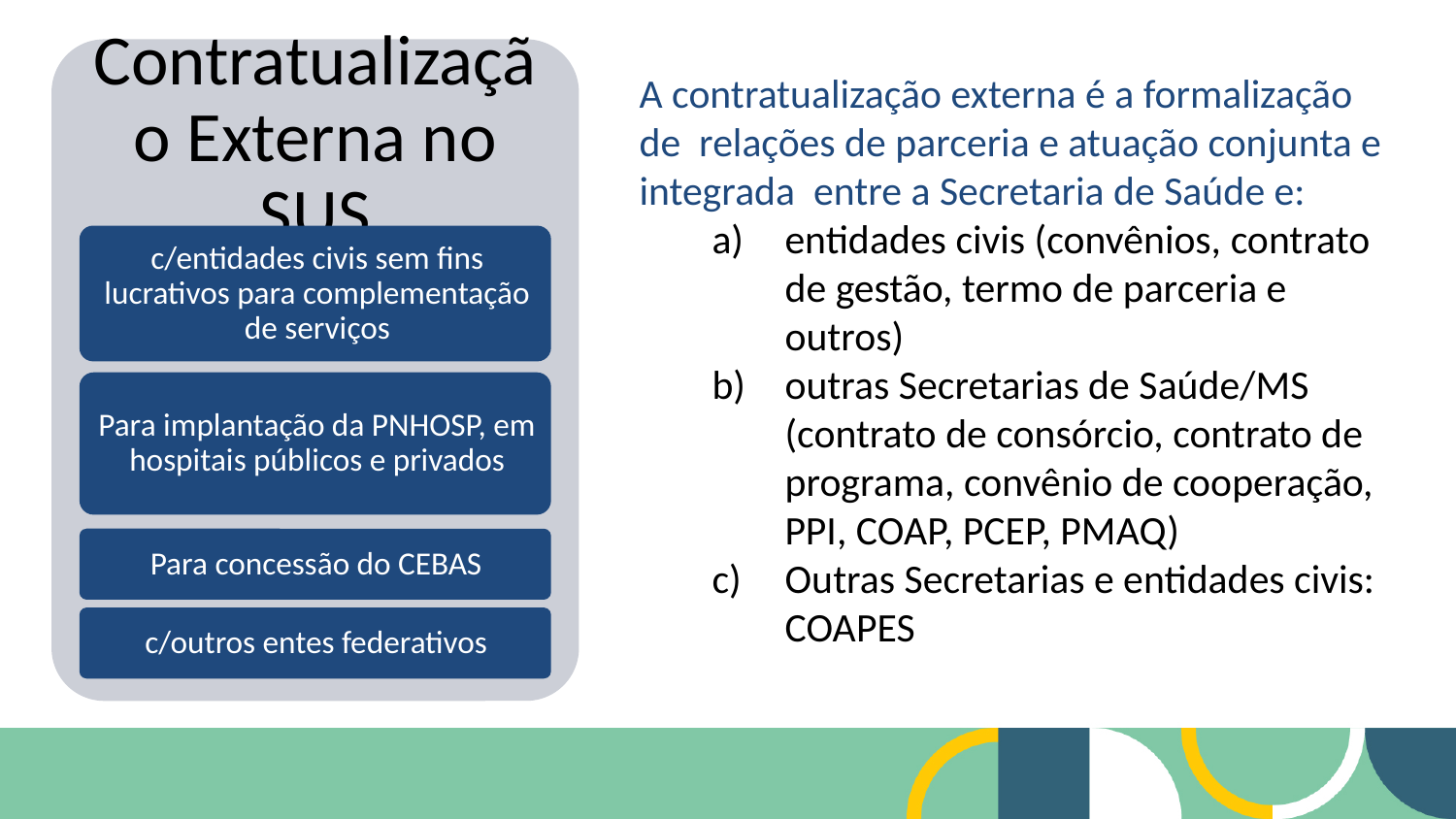

Contratualização Externa no SUS
c/entidades civis sem fins lucrativos para complementação de serviços
Para implantação da PNHOSP, em hospitais públicos e privados
Para concessão do CEBAS
c/outros entes federativos
A contratualização externa é a formalização de  relações de parceria e atuação conjunta e integrada  entre a Secretaria de Saúde e:
entidades civis (convênios, contrato de gestão, termo de parceria e outros)
outras Secretarias de Saúde/MS (contrato de consórcio, contrato de programa, convênio de cooperação, PPI, COAP, PCEP, PMAQ)
Outras Secretarias e entidades civis: COAPES